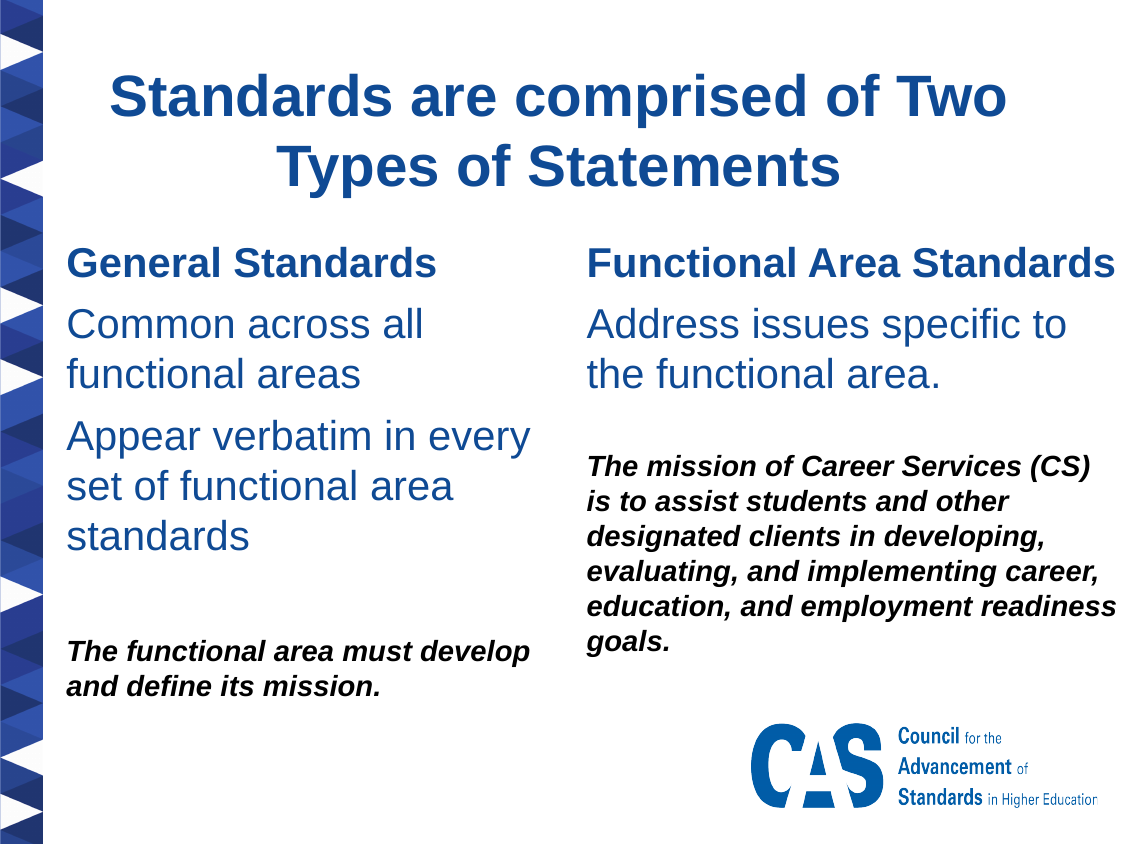

Standards are comprised of Two Types of Statements
General Standards
Common across all functional areas
Appear verbatim in every set of functional area standards

The functional area must develop and define its mission.

Functional Area Standards
Address issues specific to the functional area.

The mission of Career Services (CS)  is to assist students and other designated clients in developing, evaluating, and implementing career, education, and employment readiness goals.